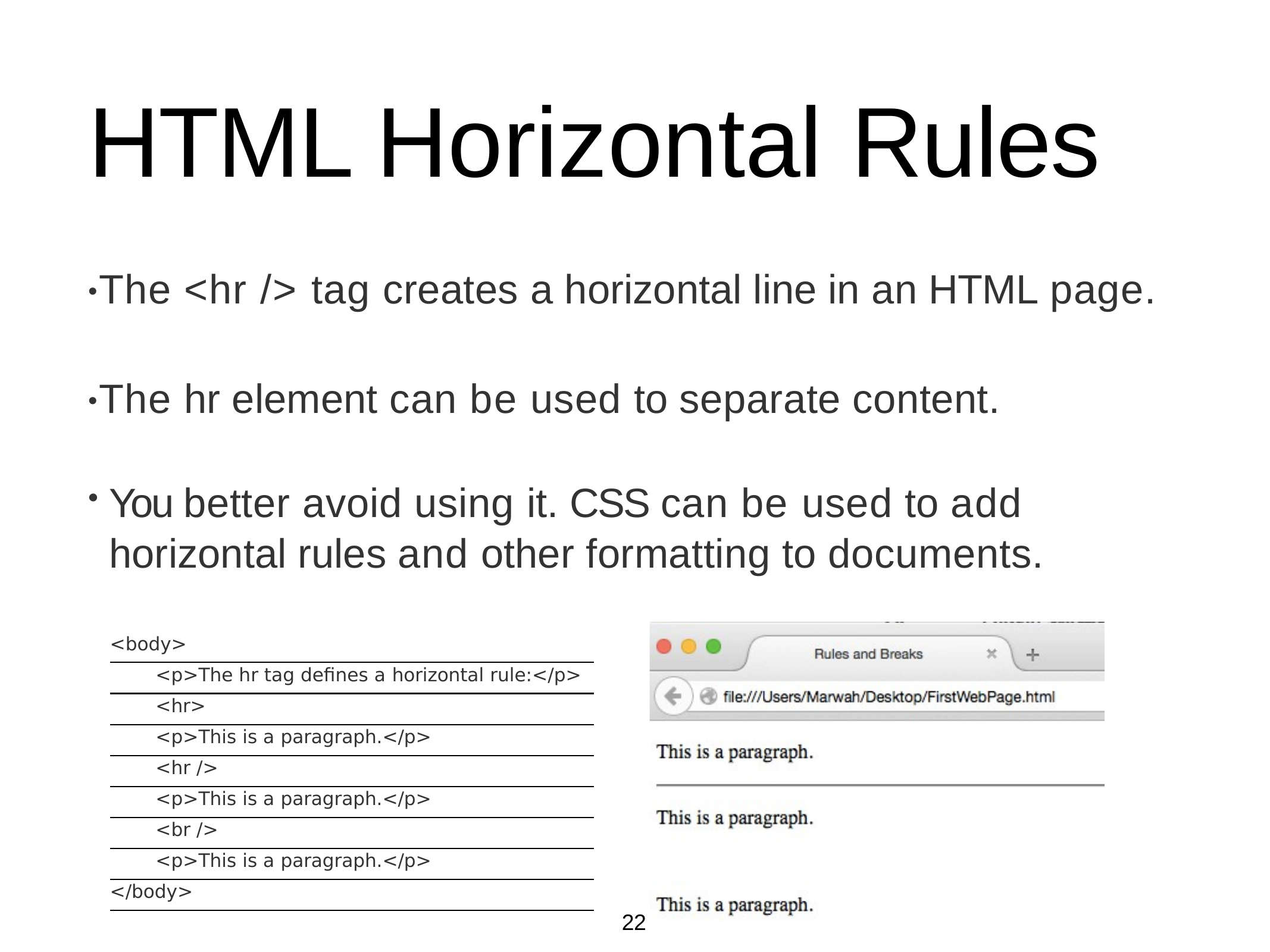

# HTML Horizontal Rules
•The <hr /> tag creates a horizontal line in an HTML page.

•The hr element can be used to separate content.

You better avoid using it. CSS can be used to add  horizontal rules and other formatting to documents.

<body>
<p>The hr tag defines a horizontal rule:</p>
<hr>
<p>This is a paragraph.</p>
<hr />
<p>This is a paragraph.</p>
<br />
<p>This is a paragraph.</p>
</body>

22